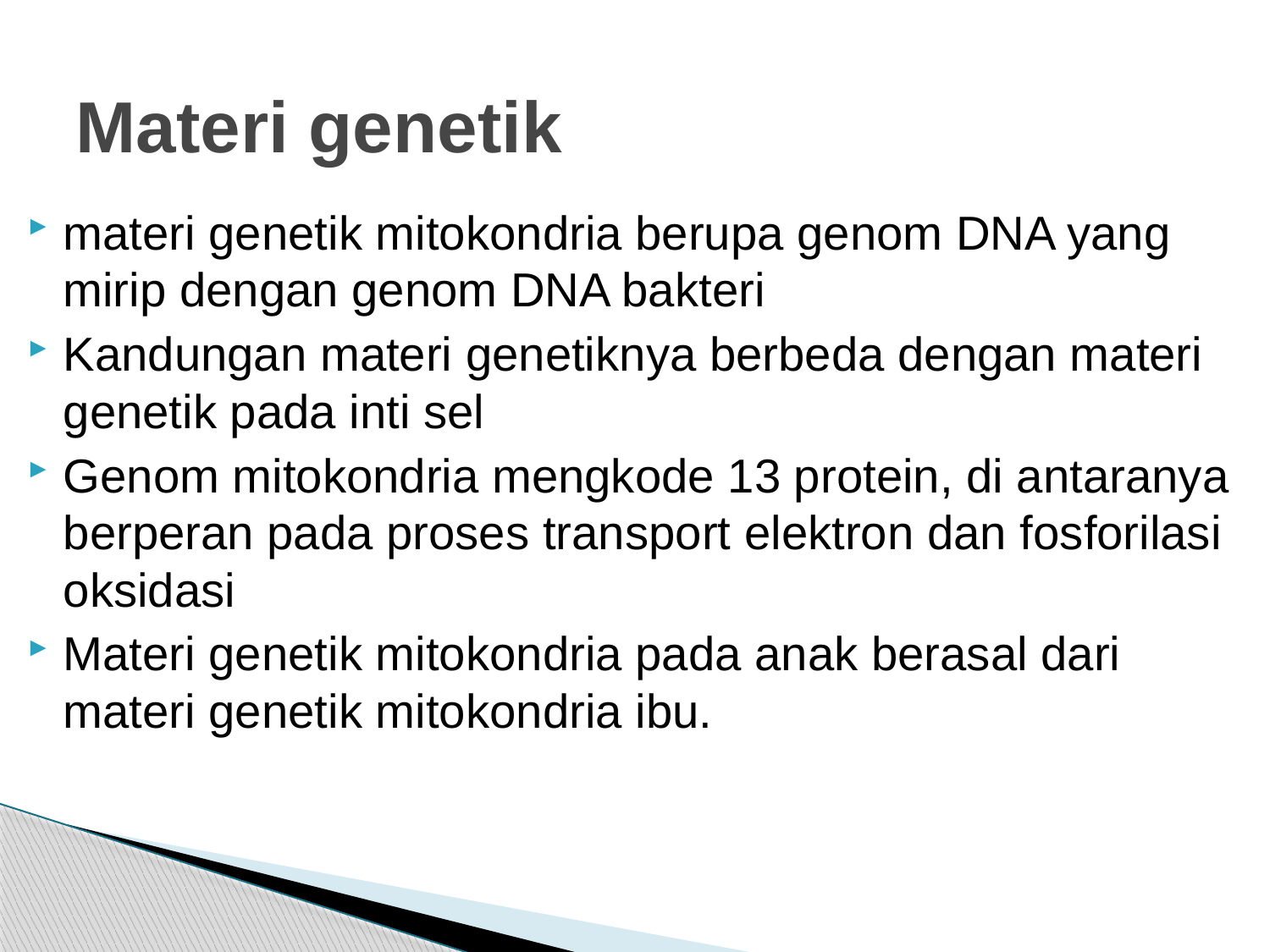

# Materi genetik
materi genetik mitokondria berupa genom DNA yang mirip dengan genom DNA bakteri
Kandungan materi genetiknya berbeda dengan materi genetik pada inti sel
Genom mitokondria mengkode 13 protein, di antaranya berperan pada proses transport elektron dan fosforilasi oksidasi
Materi genetik mitokondria pada anak berasal dari materi genetik mitokondria ibu.